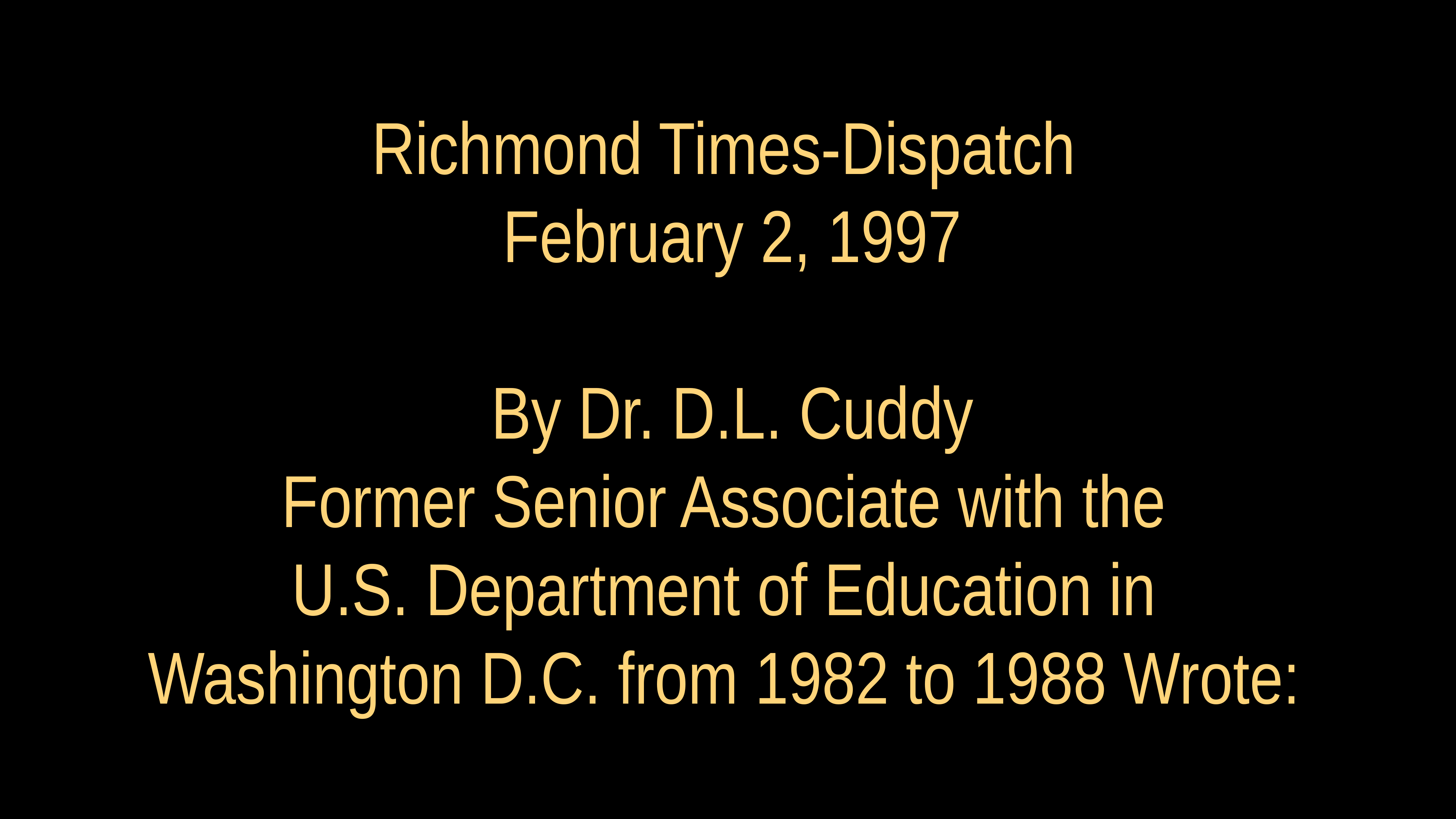

# Richmond Times-Dispatch February 2, 1997

By Dr. D.L. Cuddy
Former Senior Associate with the
U.S. Department of Education in
Washington D.C. from 1982 to 1988 Wrote: